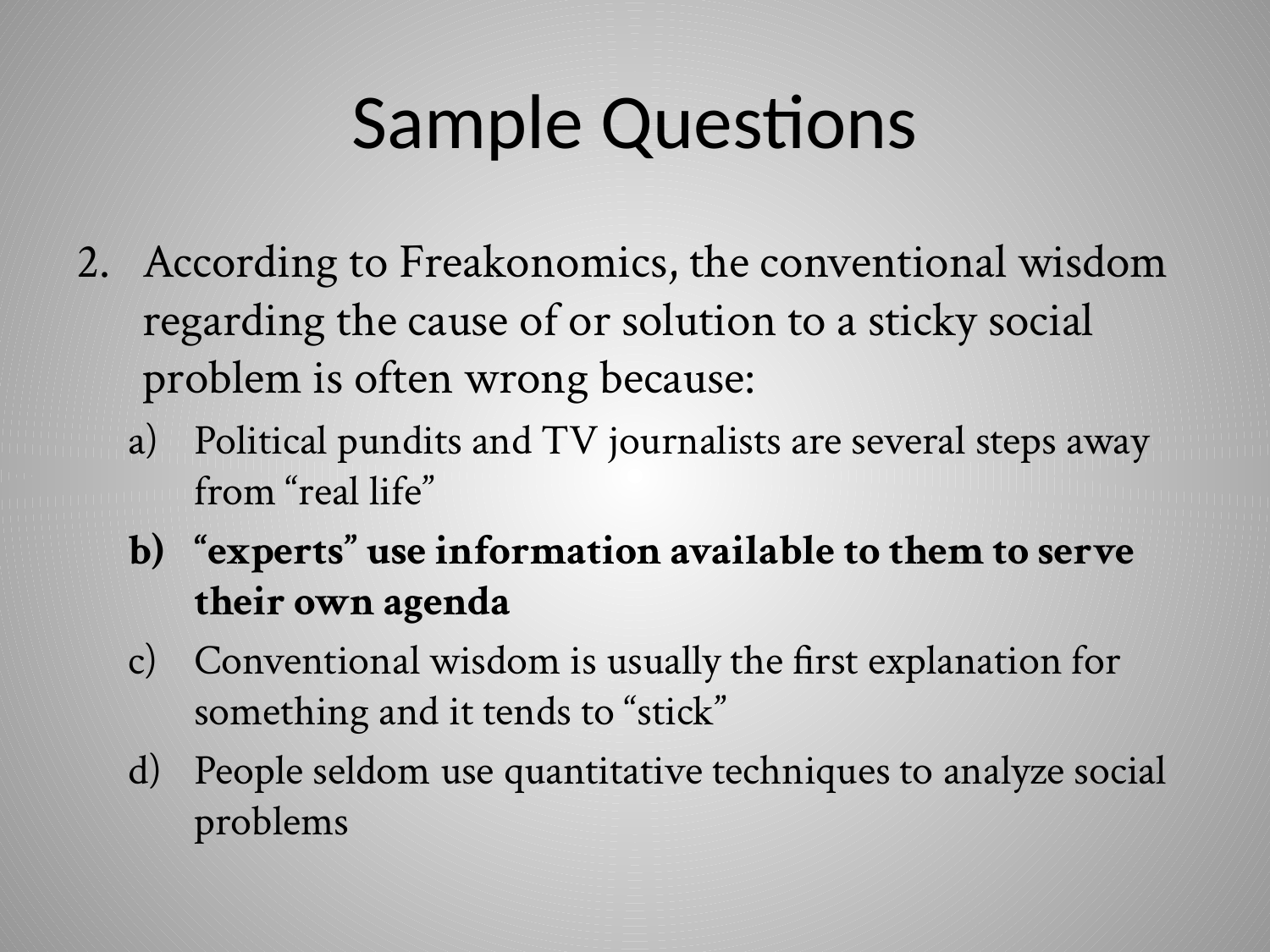

# Sample Questions
According to Freakonomics, the conventional wisdom regarding the cause of or solution to a sticky social problem is often wrong because:
Political pundits and TV journalists are several steps away from “real life”
“experts” use information available to them to serve their own agenda
Conventional wisdom is usually the first explanation for something and it tends to “stick”
People seldom use quantitative techniques to analyze social problems